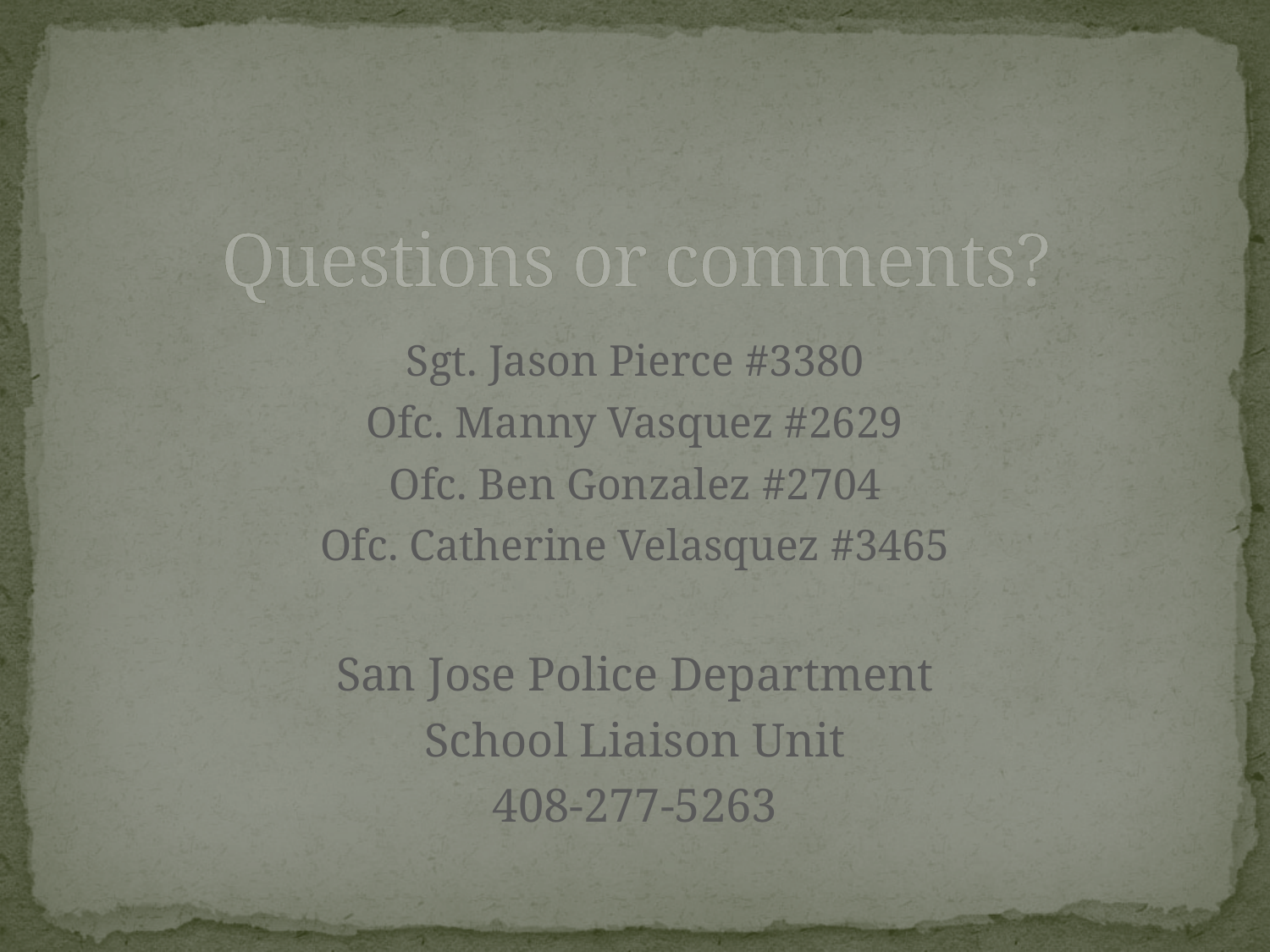

# Questions or comments?
Sgt. Jason Pierce #3380
Ofc. Manny Vasquez #2629
Ofc. Ben Gonzalez #2704
Ofc. Catherine Velasquez #3465

San Jose Police Department
School Liaison Unit
408-277-5263